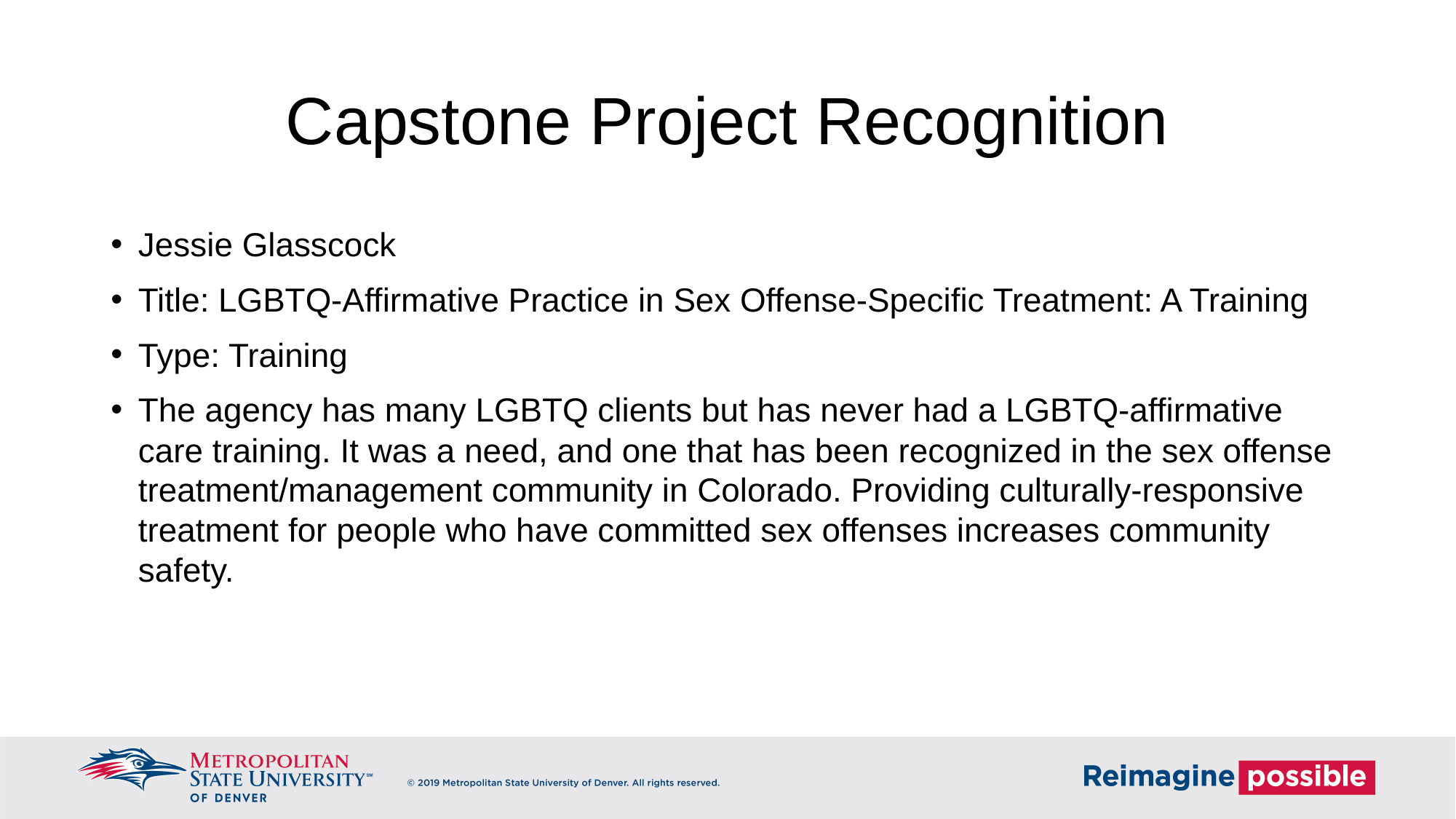

# Capstone Project Recognition
Jessie Glasscock
Title: LGBTQ-Affirmative Practice in Sex Offense-Specific Treatment: A Training
Type: Training
The agency has many LGBTQ clients but has never had a LGBTQ-affirmative care training. It was a need, and one that has been recognized in the sex offense treatment/management community in Colorado. Providing culturally-responsive treatment for people who have committed sex offenses increases community safety.